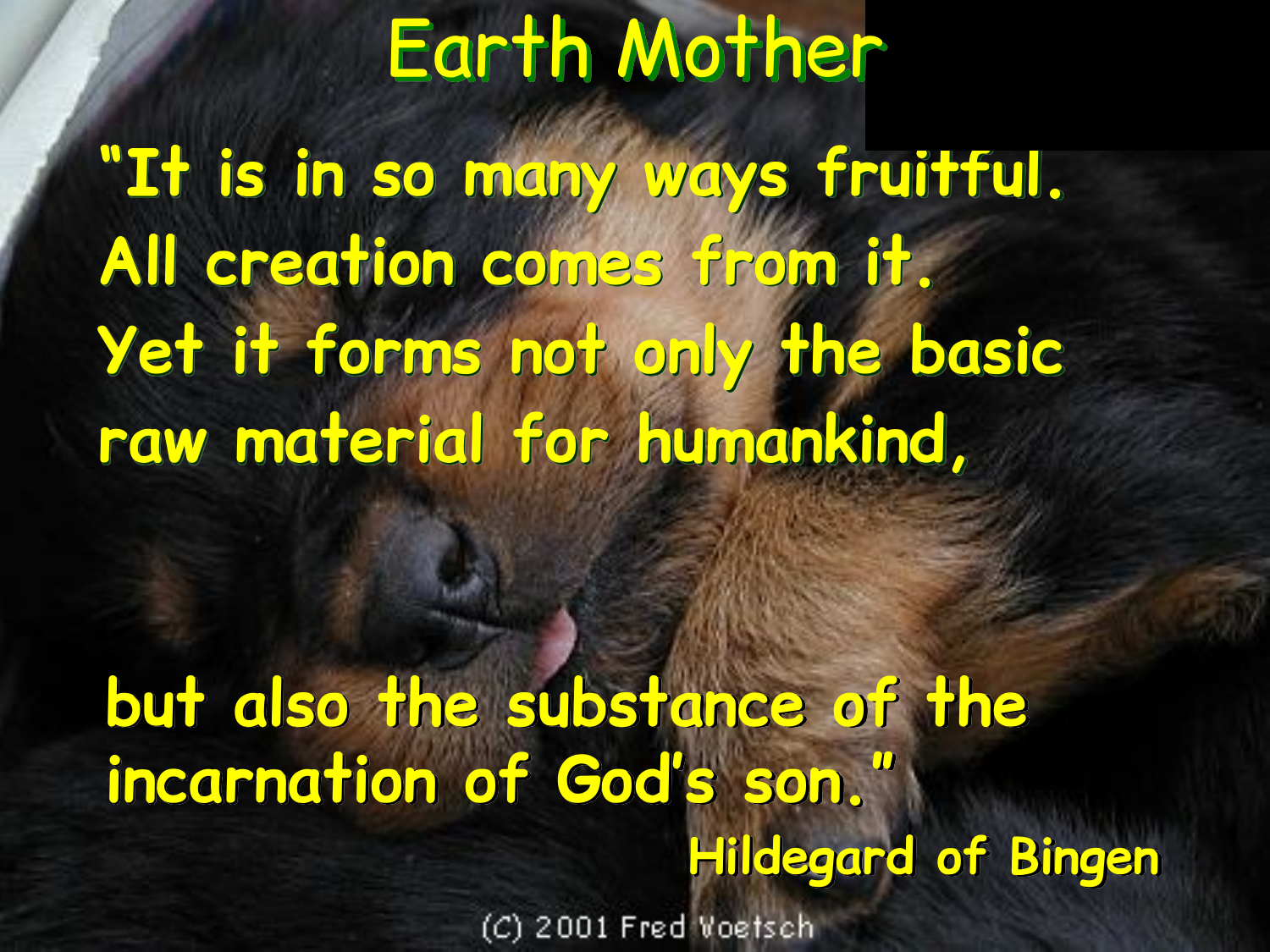

# Earth Mother

“It is in so many ways fruitful.
All creation comes from it.
Yet it forms not only the basic
raw material for humankind,
but also the substance of the incarnation of God’s son.”
Hildegard of Bingen